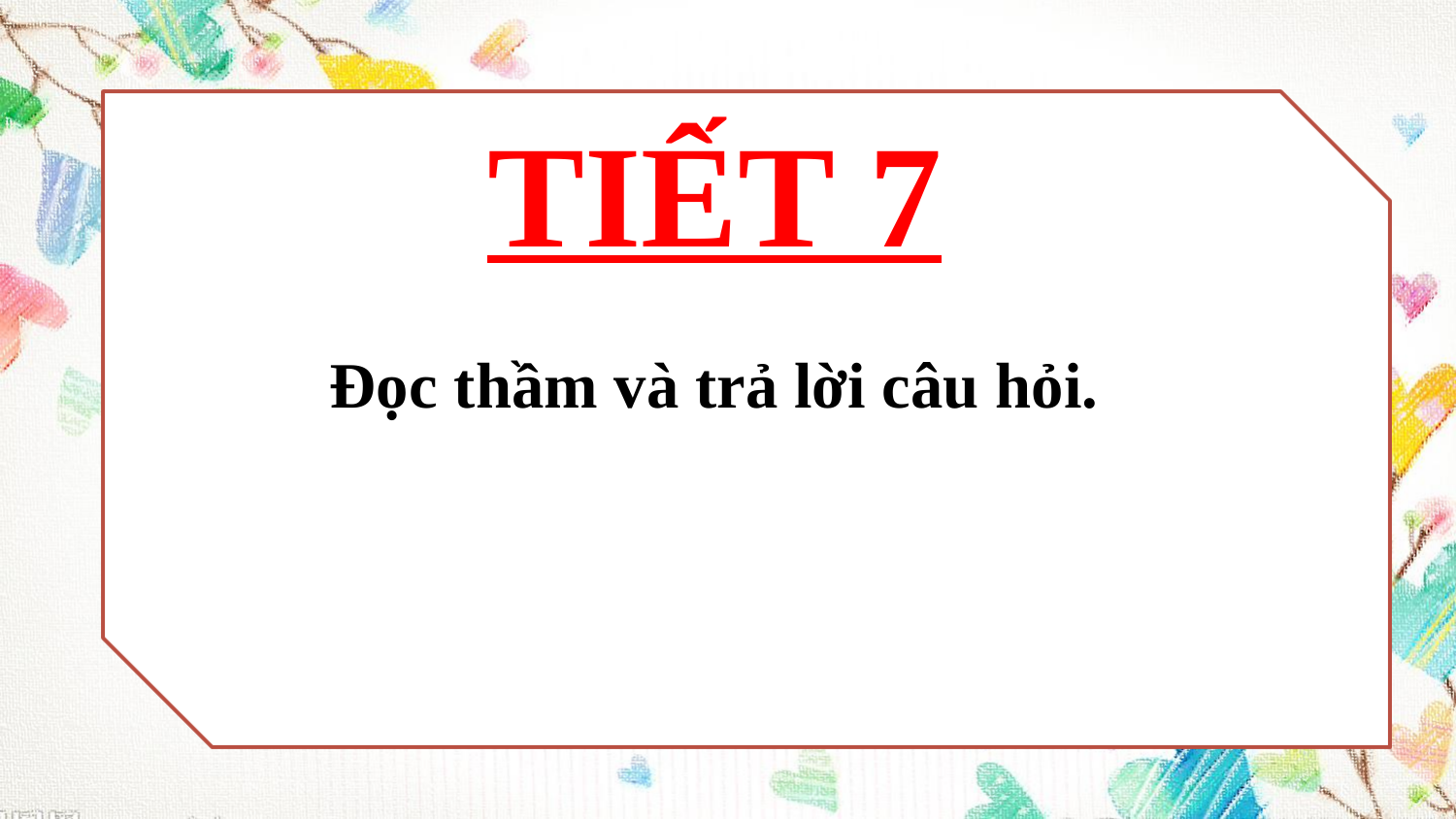

TIẾT 7
Đọc thầm và trả lời câu hỏi.